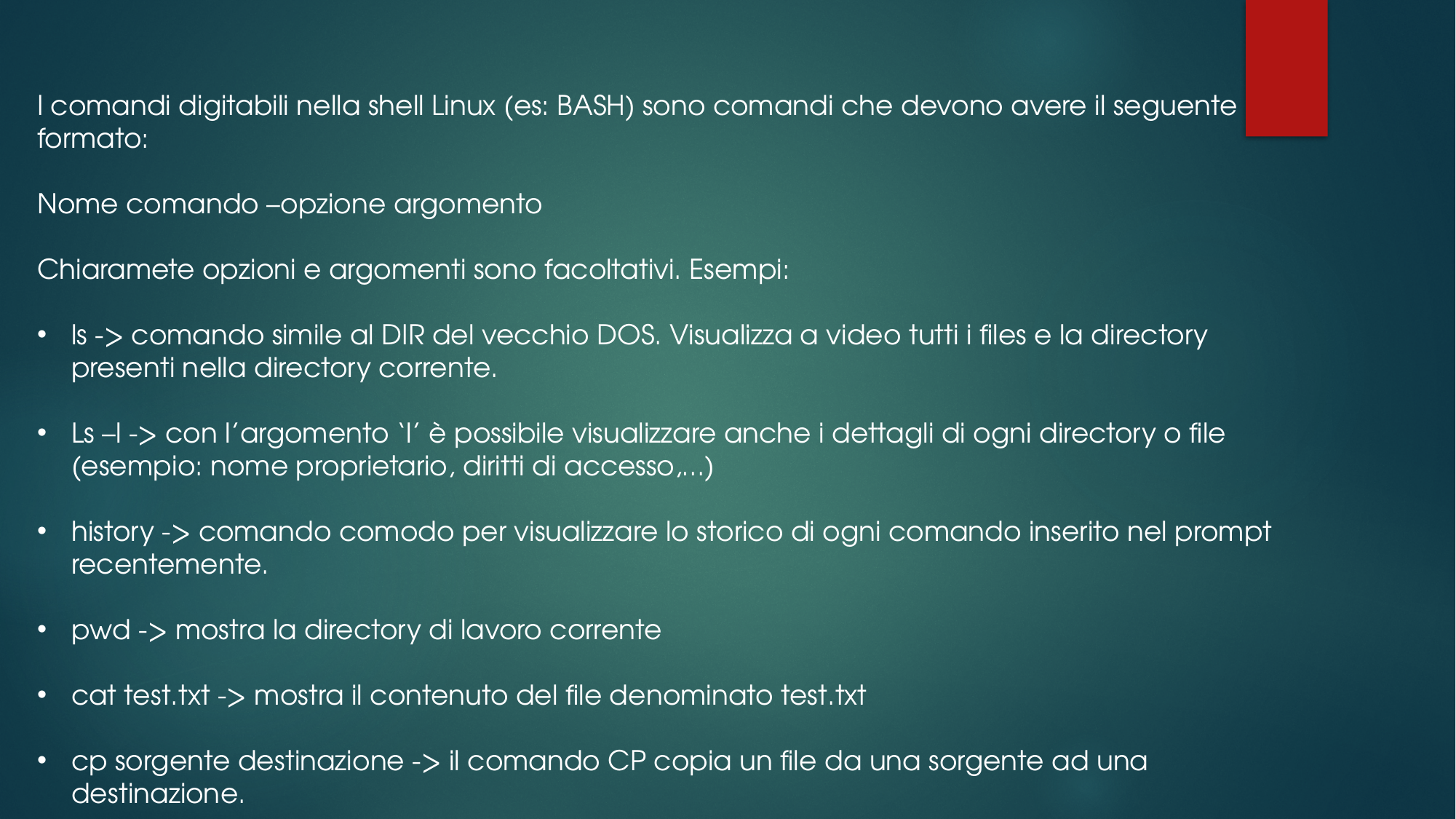

I comandi digitabili nella shell Linux (es: BASH) sono comandi che devono avere il seguente formato:

Nome comando –opzione argomento

Chiaramete opzioni e argomenti sono facoltativi. Esempi:

ls -> comando simile al DIR del vecchio DOS. Visualizza a video tutti i files e la directory presenti nella directory corrente.

Ls –l -> con l’argomento ‘l’ è possibile visualizzare anche i dettagli di ogni directory o file (esempio: nome proprietario, diritti di accesso,…)

history -> comando comodo per visualizzare lo storico di ogni comando inserito nel prompt recentemente.

pwd -> mostra la directory di lavoro corrente

cat test.txt -> mostra il contenuto del file denominato test.txt

cp sorgente destinazione -> il comando CP copia un file da una sorgente ad una destinazione.